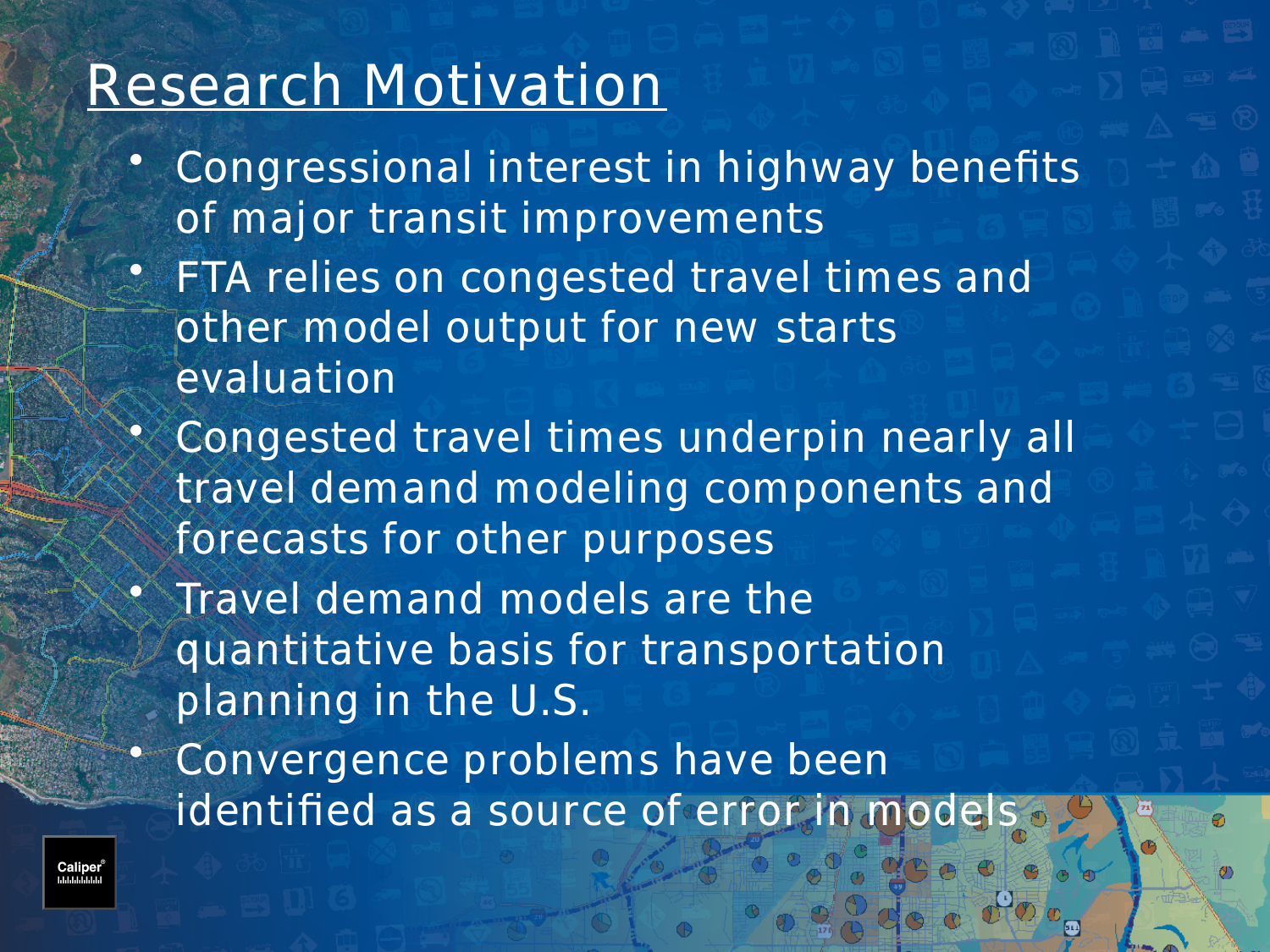

# Research Motivation

Congressional interest in highway benefits of major transit improvements
FTA relies on congested travel times and other model output for new starts evaluation
Congested travel times underpin nearly all travel demand modeling components and forecasts for other purposes
Travel demand models are the quantitative basis for transportation planning in the U.S.
Convergence problems have been identified as a source of error in models